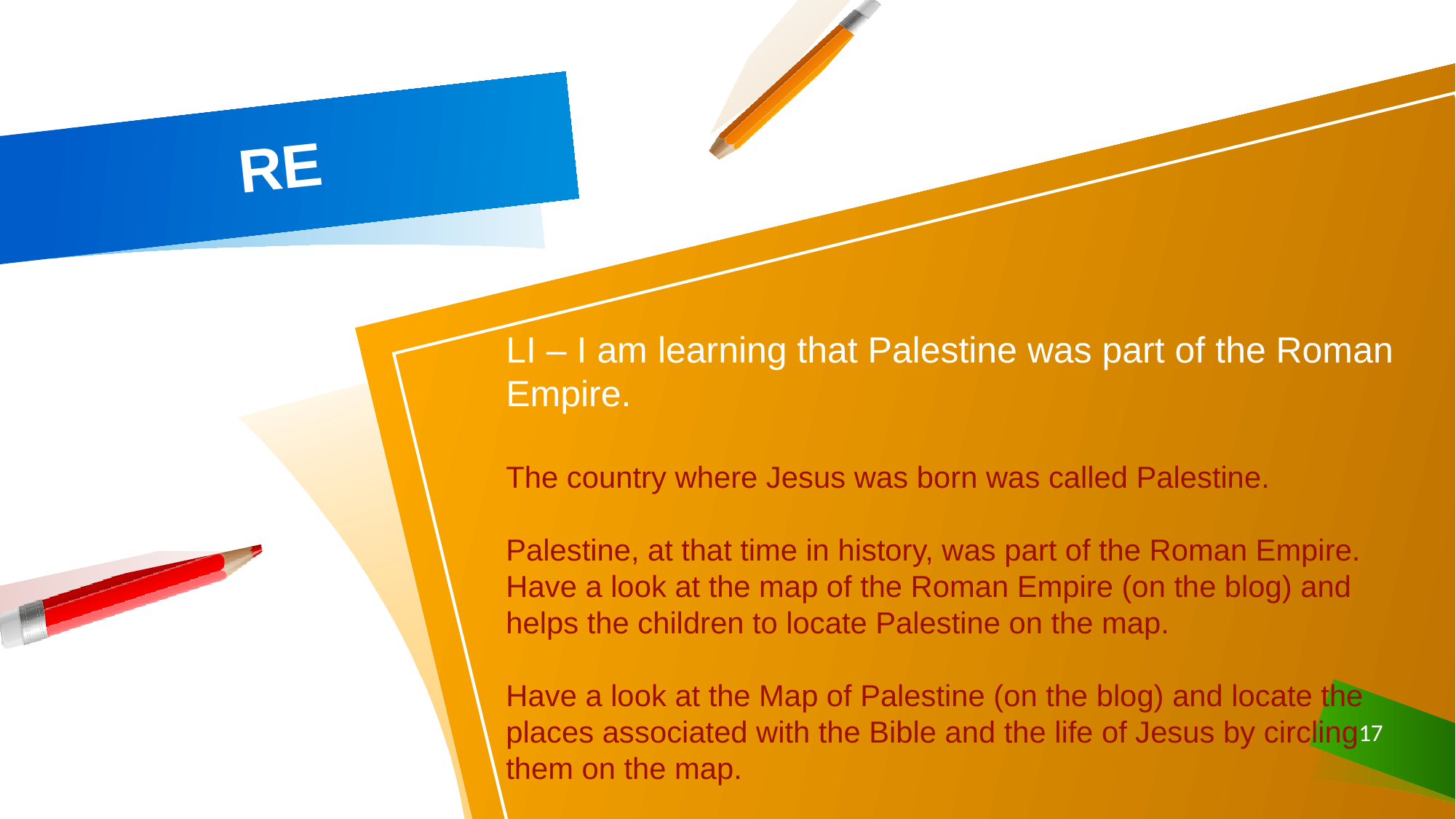

# RE
LI – I am learning that Palestine was part of the Roman Empire.

The country where Jesus was born was called Palestine.

Palestine, at that time in history, was part of the Roman Empire. Have a look at the map of the Roman Empire (on the blog) and helps the children to locate Palestine on the map.

Have a look at the Map of Palestine (on the blog) and locate the places associated with the Bible and the life of Jesus by circling them on the map.

17